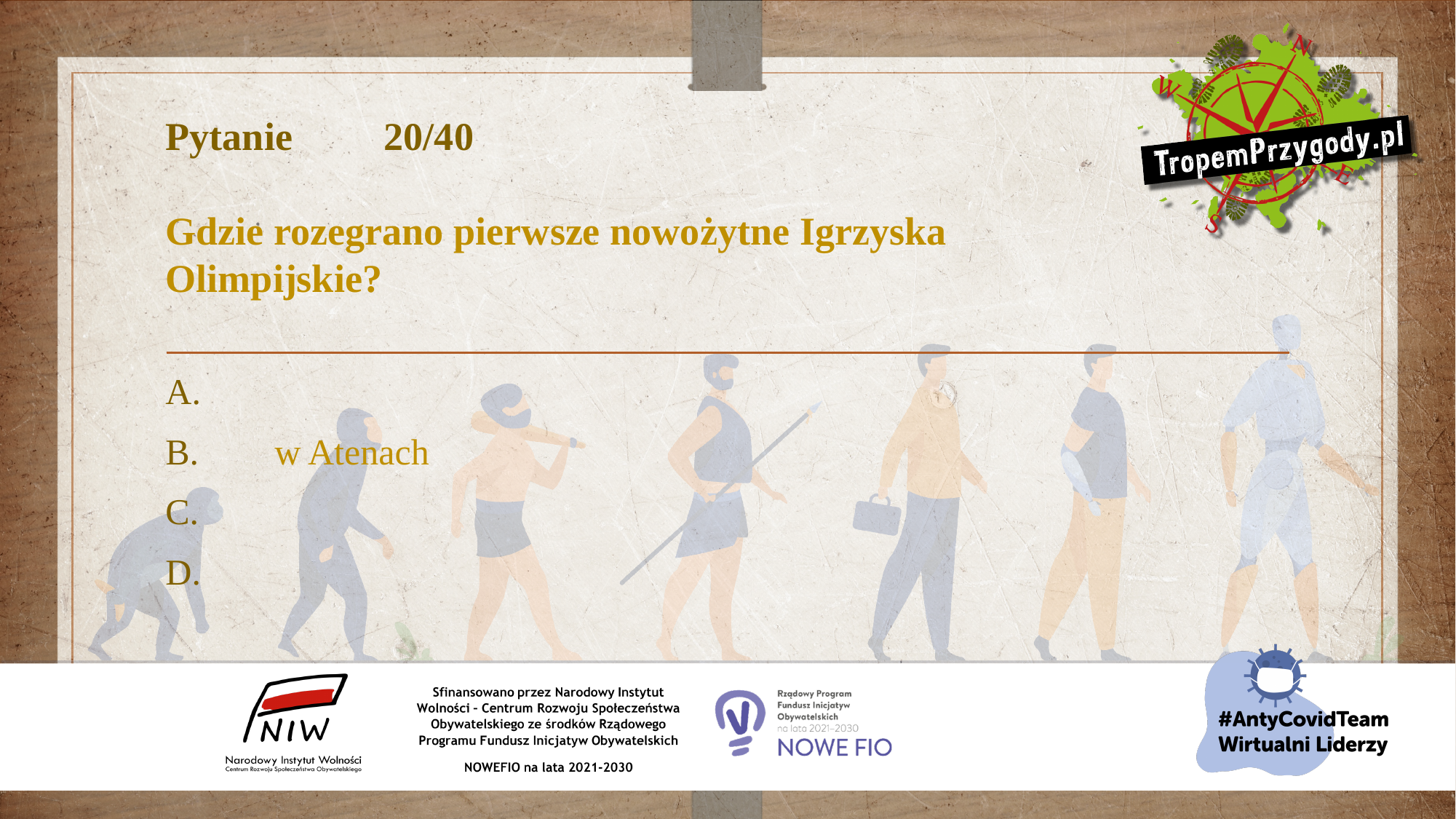

# Pytanie 	20/40 Gdzie rozegrano pierwsze nowożytne Igrzyska Olimpijskie?
A.
B.	w Atenach
C.
D.